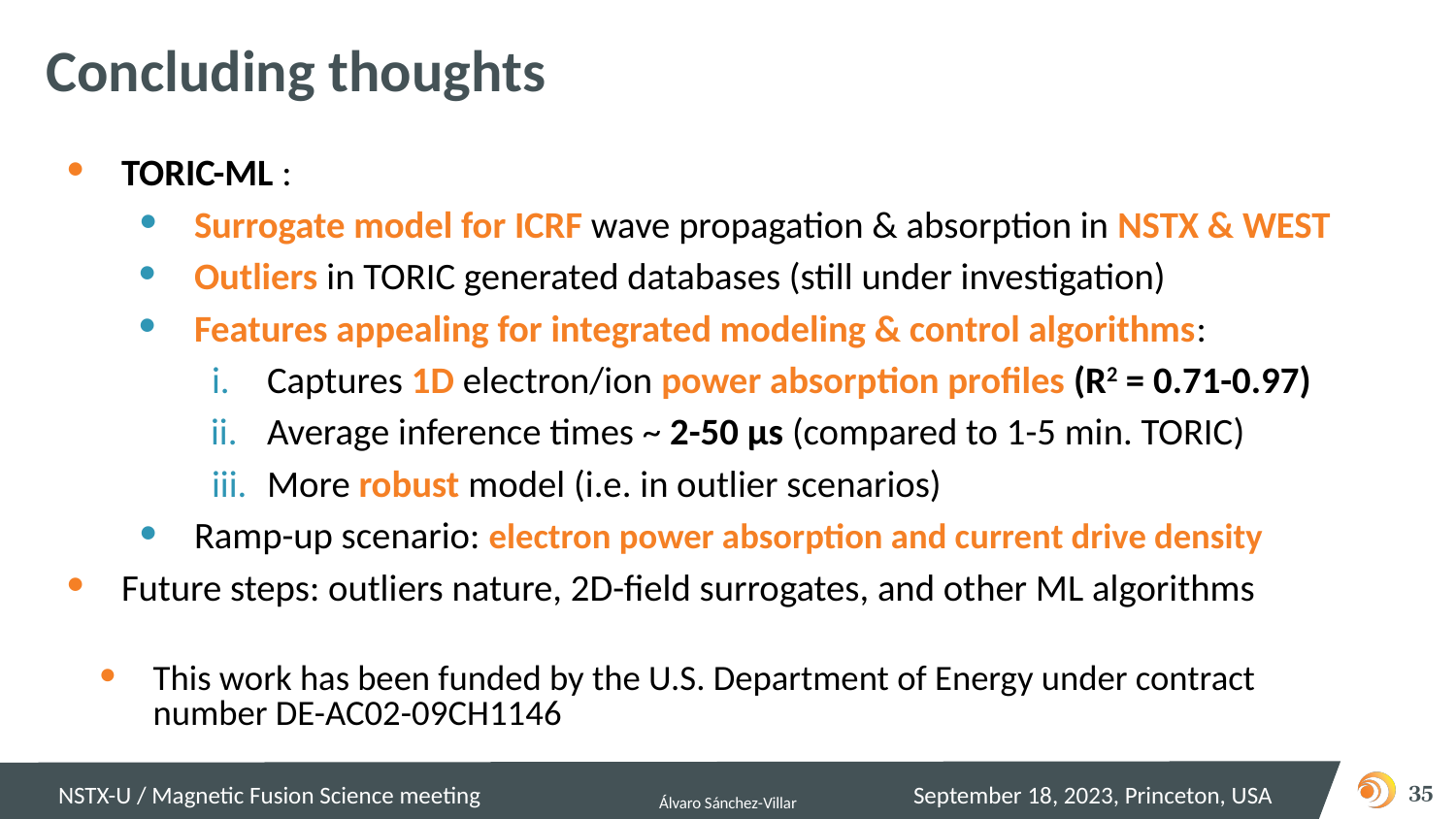

# Concluding thoughts
TORIC-ML :
Surrogate model for ICRF wave propagation & absorption in NSTX & WEST
Outliers in TORIC generated databases (still under investigation)
Features appealing for integrated modeling & control algorithms:
Captures 1D electron/ion power absorption profiles (R2 = 0.71-0.97)
Average inference times ~ 2-50 μs (compared to 1-5 min. TORIC)
More robust model (i.e. in outlier scenarios)
Ramp-up scenario: electron power absorption and current drive density
Future steps: outliers nature, 2D-field surrogates, and other ML algorithms

This work has been funded by the U.S. Department of Energy under contract number DE-AC02-09CH1146

NSTX-U / Magnetic Fusion Science meeting

Álvaro Sánchez-Villar

September 18, 2023, Princeton, USA
35